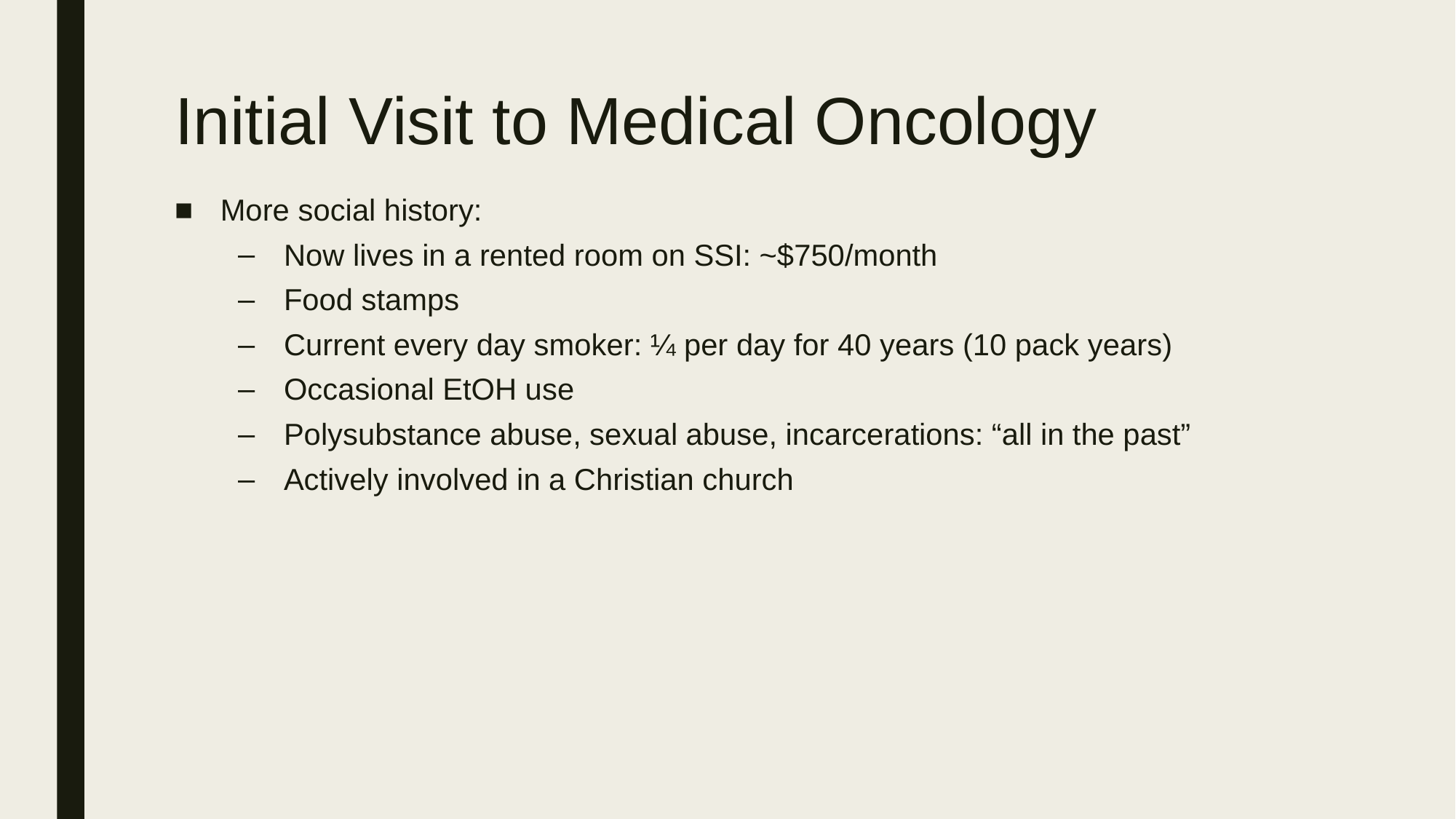

Initial Visit to Medical Oncology
More social history:
Now lives in a rented room on SSI: ~$750/month
Food stamps
Current every day smoker: ¼ per day for 40 years (10 pack years)
Occasional EtOH use
Polysubstance abuse, sexual abuse, incarcerations: “all in the past”
Actively involved in a Christian church